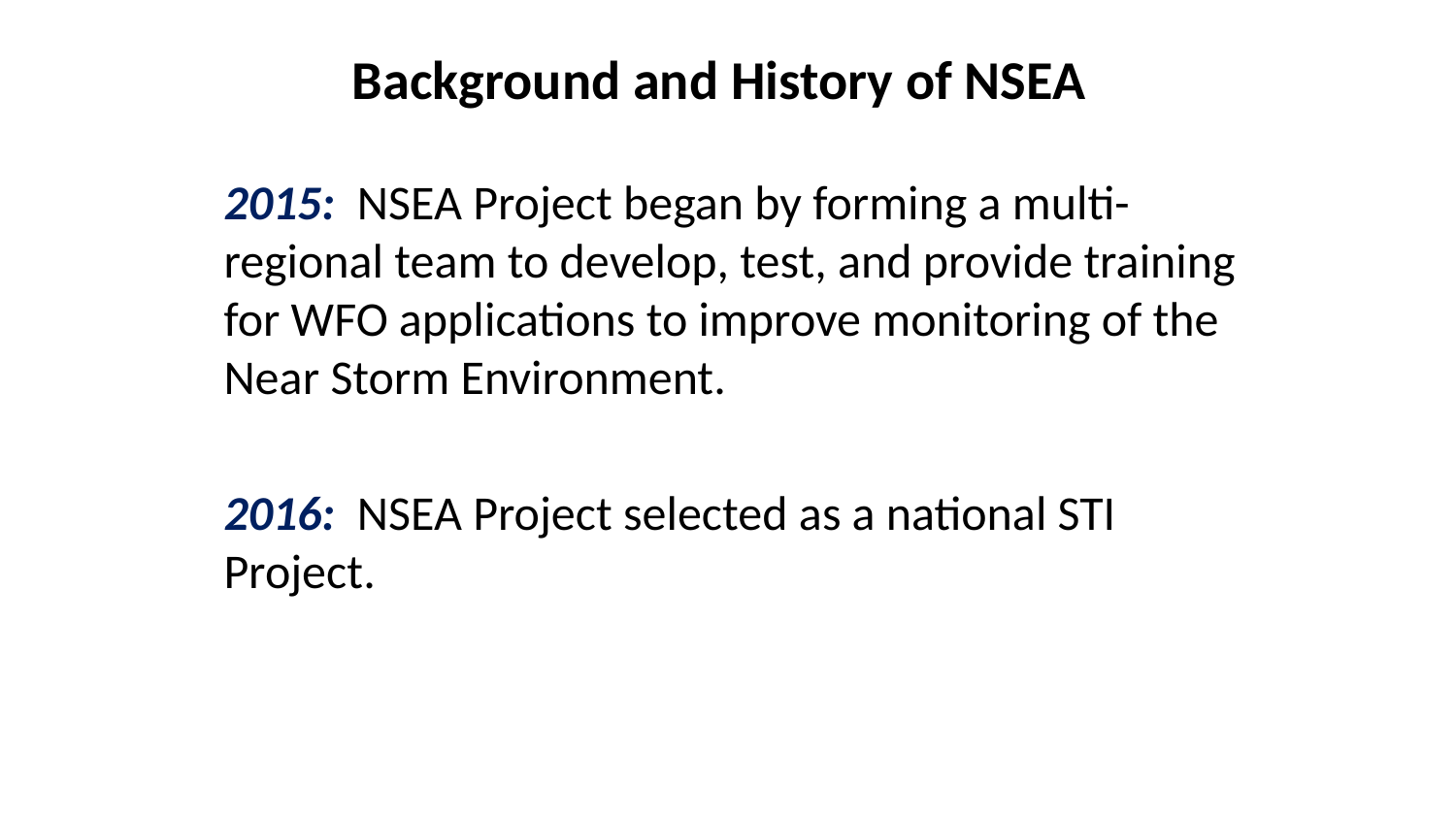

# Background and History of NSEA
2015:  NSEA Project began by forming a multi-regional team to develop, test, and provide training for WFO applications to improve monitoring of the Near Storm Environment.

2016:  NSEA Project selected as a national STI Project.